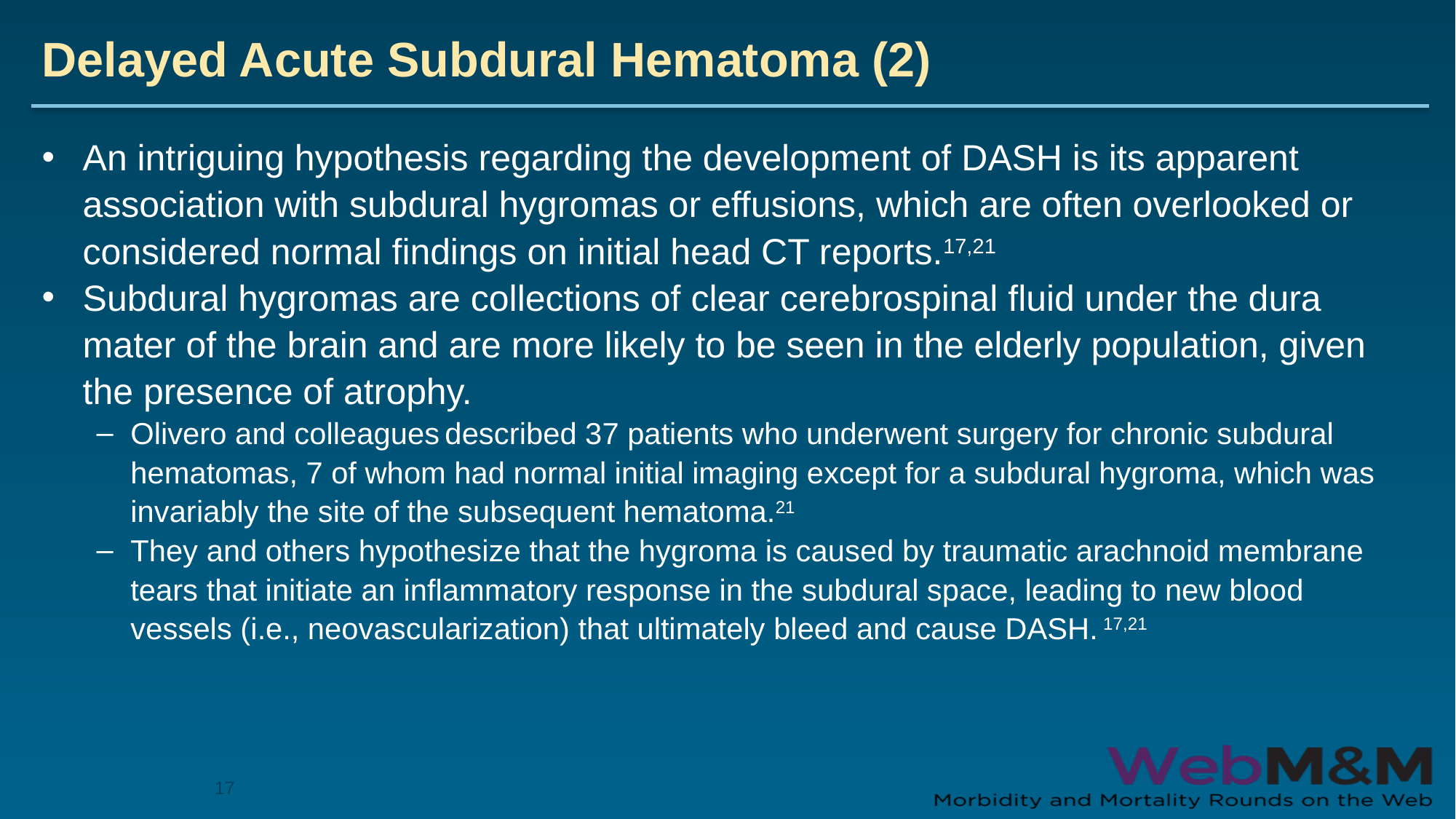

# Delayed Acute Subdural Hematoma (2)
An intriguing hypothesis regarding the development of DASH is its apparent association with subdural hygromas or effusions, which are often overlooked or considered normal findings on initial head CT reports.17,21
Subdural hygromas are collections of clear cerebrospinal fluid under the dura mater of the brain and are more likely to be seen in the elderly population, given the presence of atrophy.
Olivero and colleagues described 37 patients who underwent surgery for chronic subdural hematomas, 7 of whom had normal initial imaging except for a subdural hygroma, which was invariably the site of the subsequent hematoma.21
They and others hypothesize that the hygroma is caused by traumatic arachnoid membrane tears that initiate an inflammatory response in the subdural space, leading to new blood vessels (i.e., neovascularization) that ultimately bleed and cause DASH. 17,21
17